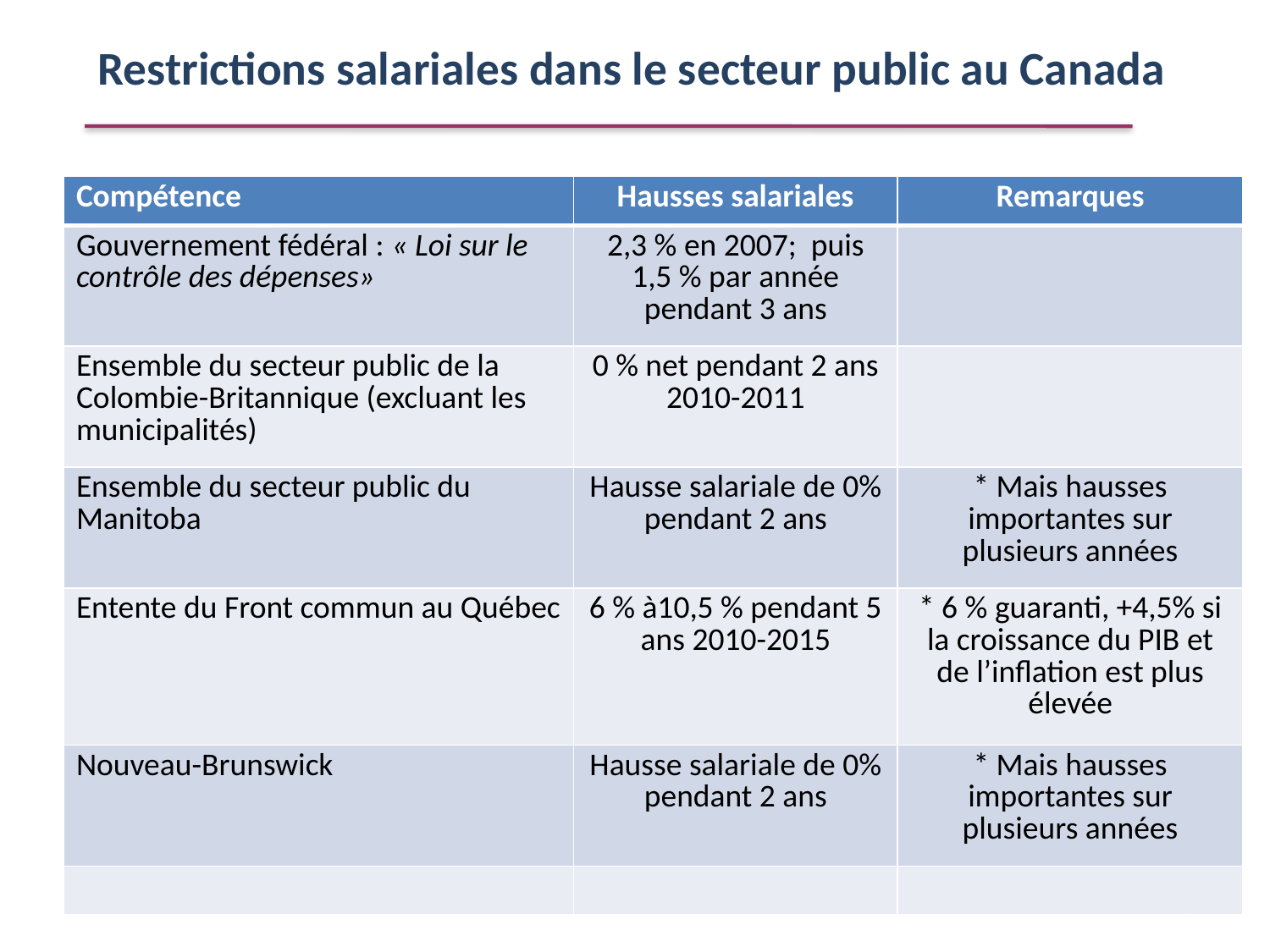

# Restrictions salariales dans le secteur public au Canada
| Compétence | Hausses salariales | Remarques |
| --- | --- | --- |
| Gouvernement fédéral : « Loi sur le contrôle des dépenses» | 2,3 % en 2007; puis 1,5 % par année pendant 3 ans |  |
| Ensemble du secteur public de la Colombie-Britannique (excluant les municipalités) | 0 % net pendant 2 ans 2010-2011 |  |
| Ensemble du secteur public du Manitoba | Hausse salariale de 0% pendant 2 ans | \* Mais hausses importantes sur plusieurs années |
| Entente du Front commun au Québec | 6 % à10,5 % pendant 5 ans 2010-2015 | \* 6 % guaranti, +4,5% si la croissance du PIB et de l’inflation est plus élevée |
| Nouveau-Brunswick | Hausse salariale de 0% pendant 2 ans | \* Mais hausses importantes sur plusieurs années |
|  |  |  |
6